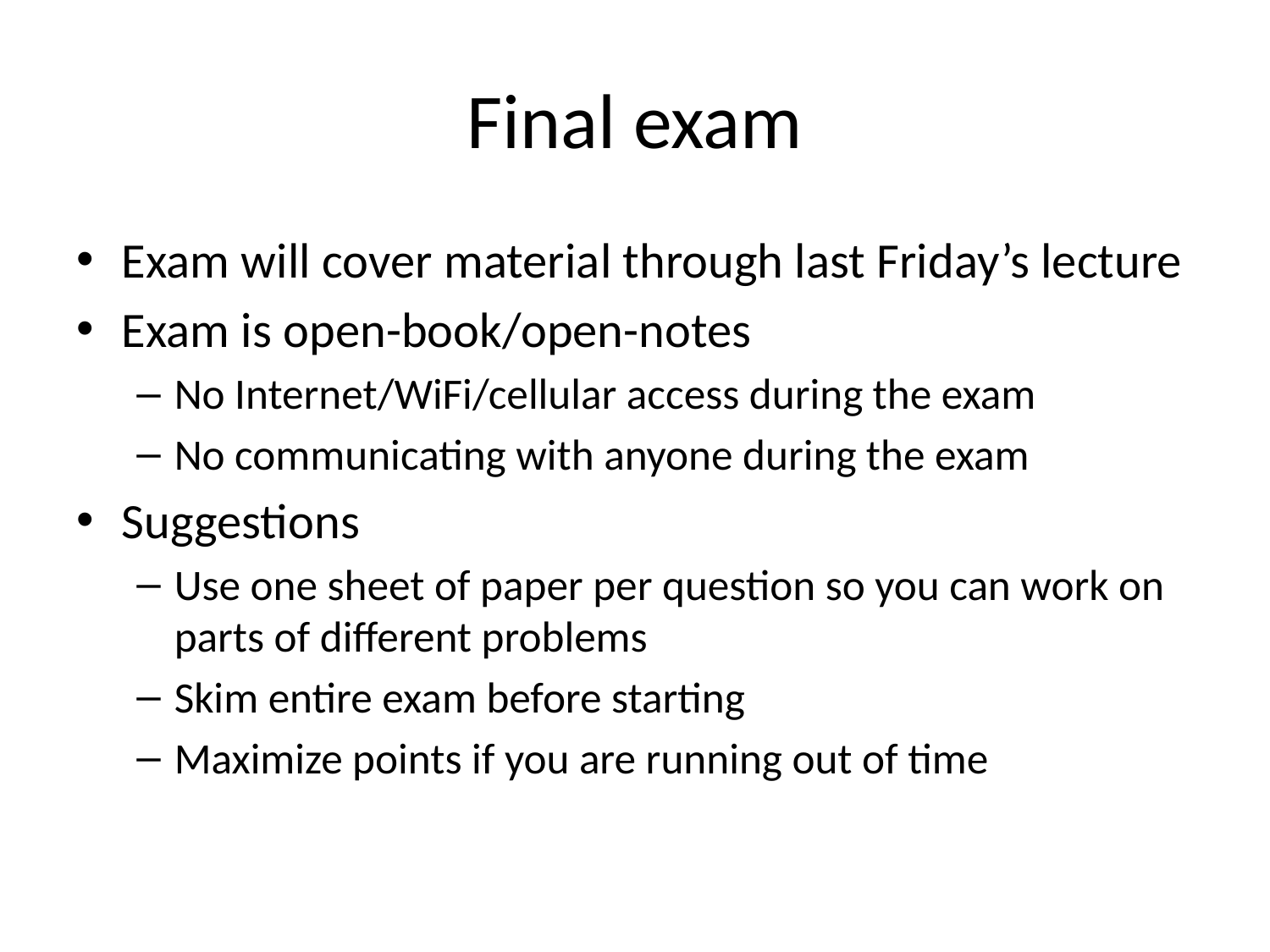

# Final exam
Exam will cover material through last Friday’s lecture
Exam is open-book/open-notes
No Internet/WiFi/cellular access during the exam
No communicating with anyone during the exam
Suggestions
Use one sheet of paper per question so you can work on parts of different problems
Skim entire exam before starting
Maximize points if you are running out of time